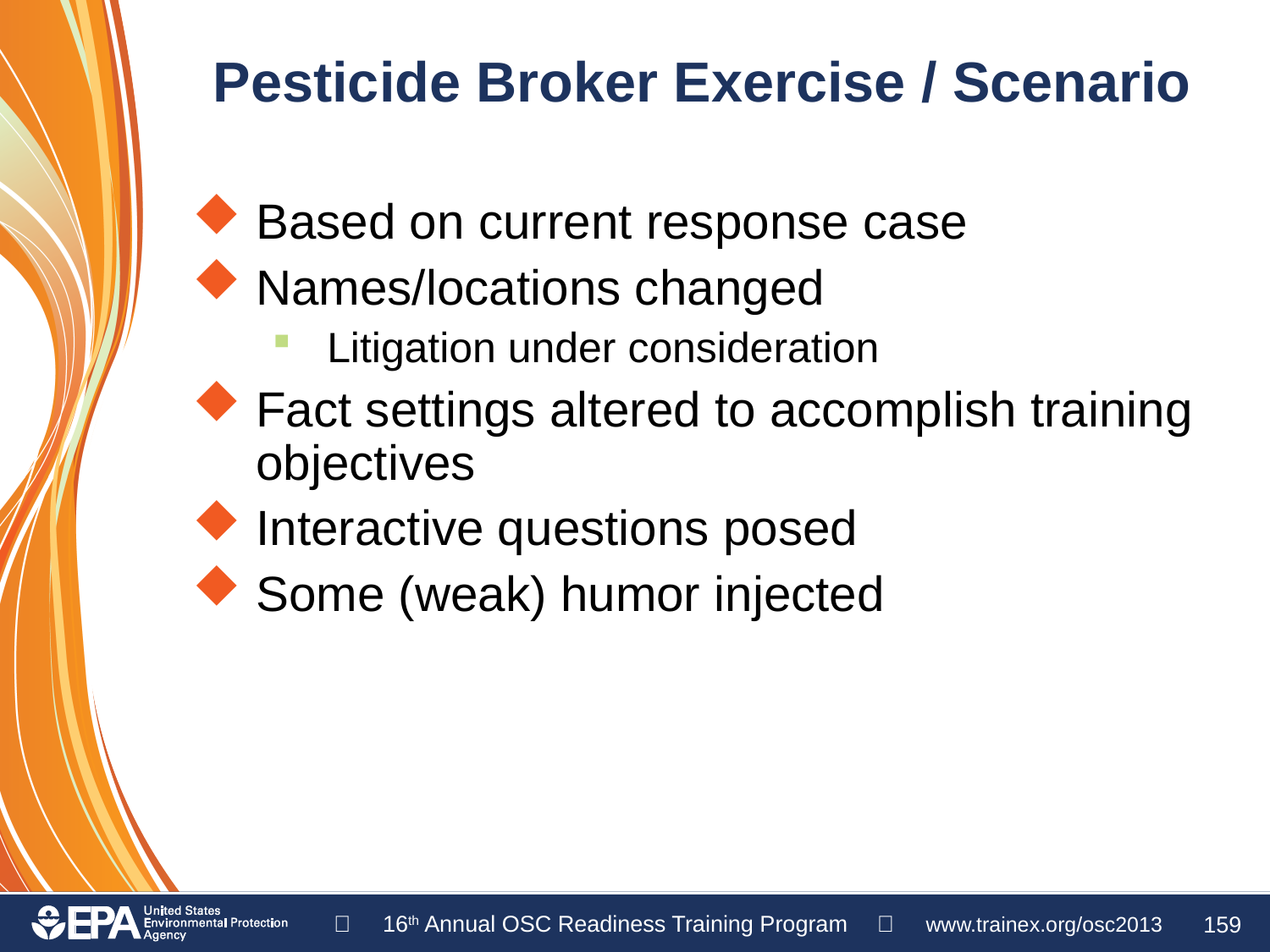

# Pesticide Broker Exercise / Scenario
Based on current response case
Names/locations changed
Litigation under consideration
Fact settings altered to accomplish training objectives
Interactive questions posed
Some (weak) humor injected